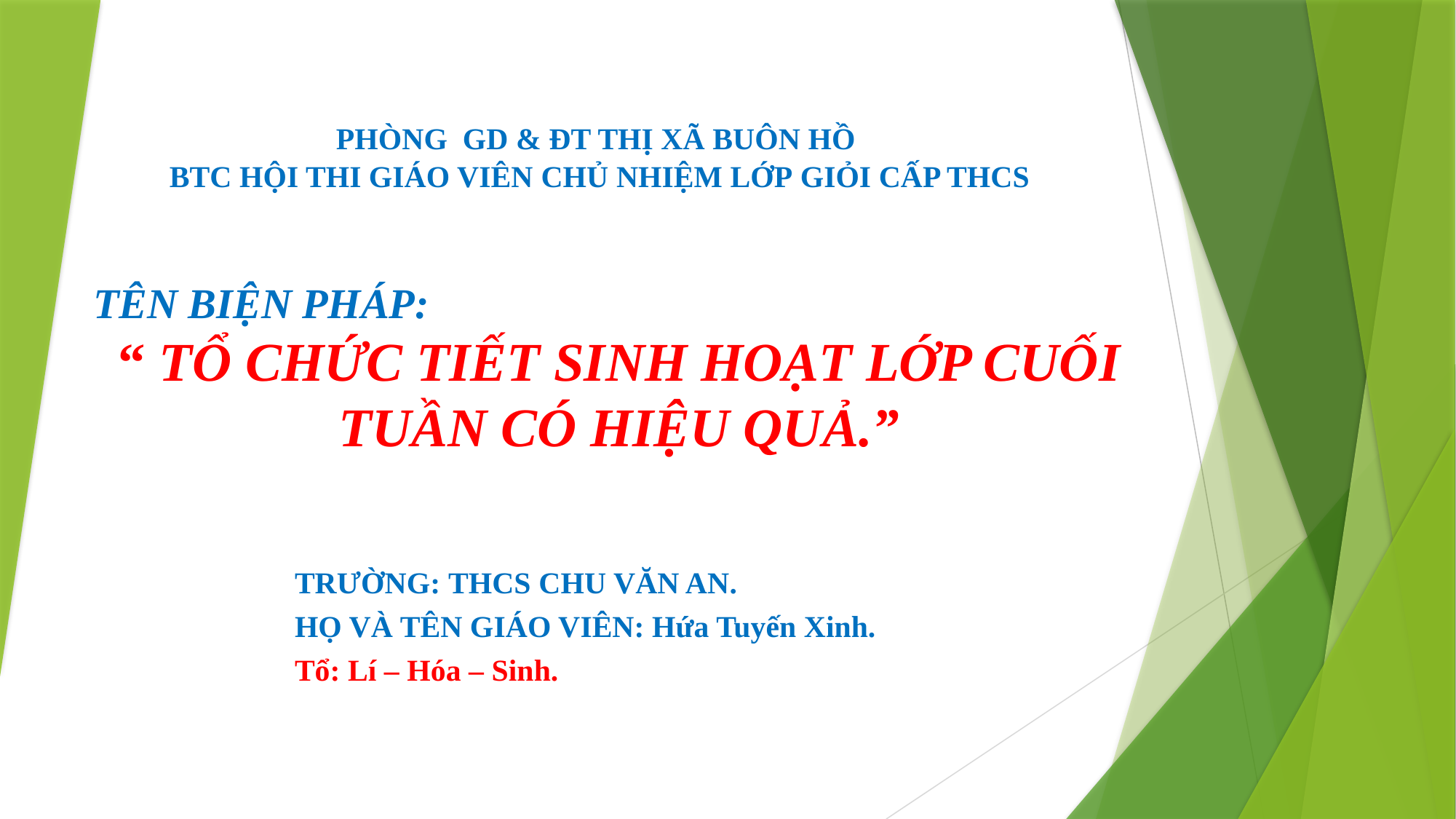

| PHÒNG GD & ĐT THỊ XÃ BUÔN HỒ BTC HỘI THI GIÁO VIÊN CHỦ NHIỆM LỚP GIỎI CẤP THCS |
| --- |
TÊN BIỆN PHÁP:
“ TỔ CHỨC TIẾT SINH HOẠT LỚP CUỐI TUẦN CÓ HIỆU QUẢ.”

TRƯỜNG: THCS CHU VĂN AN.
HỌ VÀ TÊN GIÁO VIÊN: Hứa Tuyến Xinh.
Tổ: Lí – Hóa – Sinh.